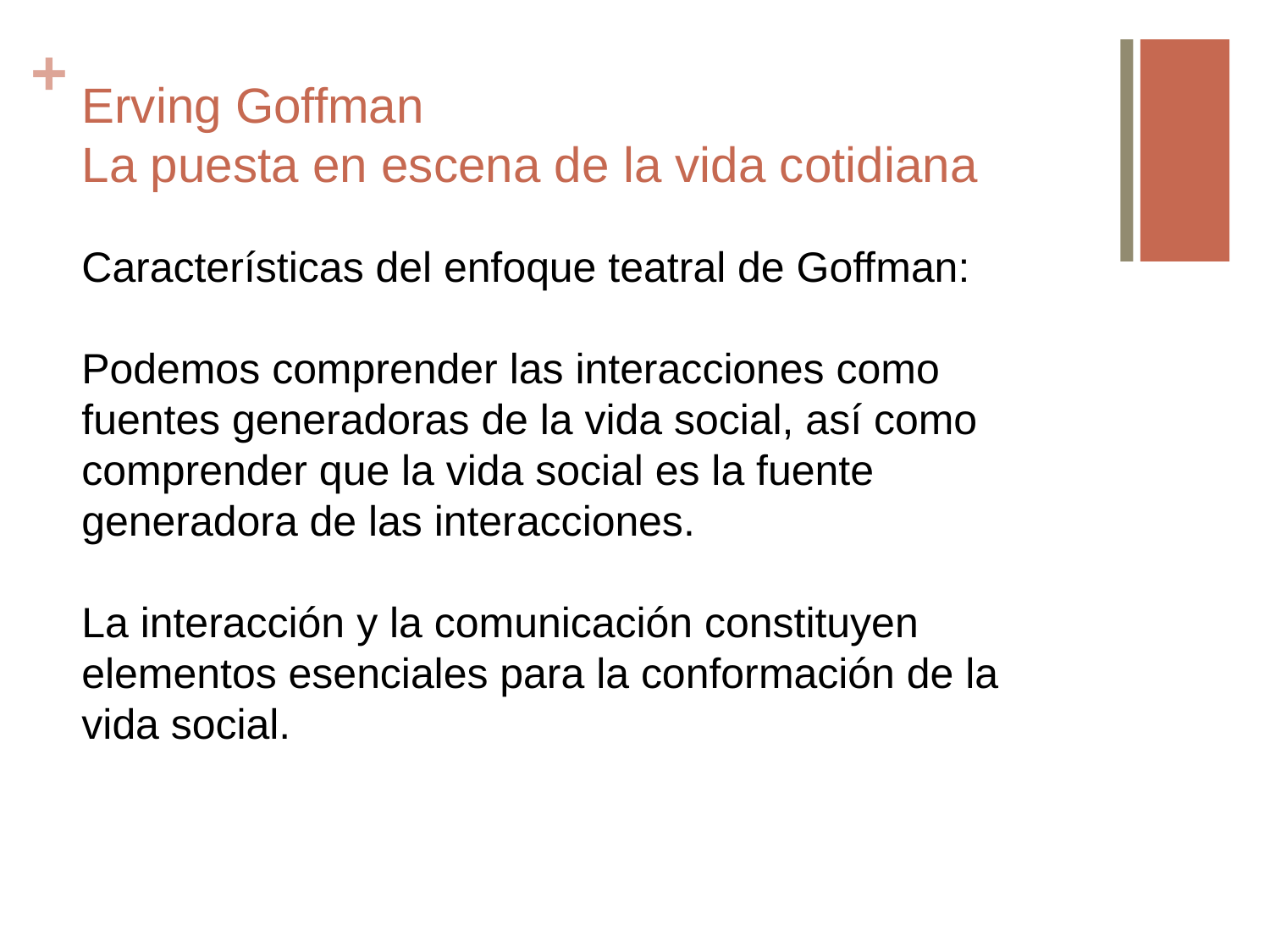

# Erving Goffman La puesta en escena de la vida cotidiana

Características del enfoque teatral de Goffman:

Podemos comprender las interacciones como fuentes generadoras de la vida social, así como comprender que la vida social es la fuente generadora de las interacciones.

La interacción y la comunicación constituyen elementos esenciales para la conformación de la vida social.